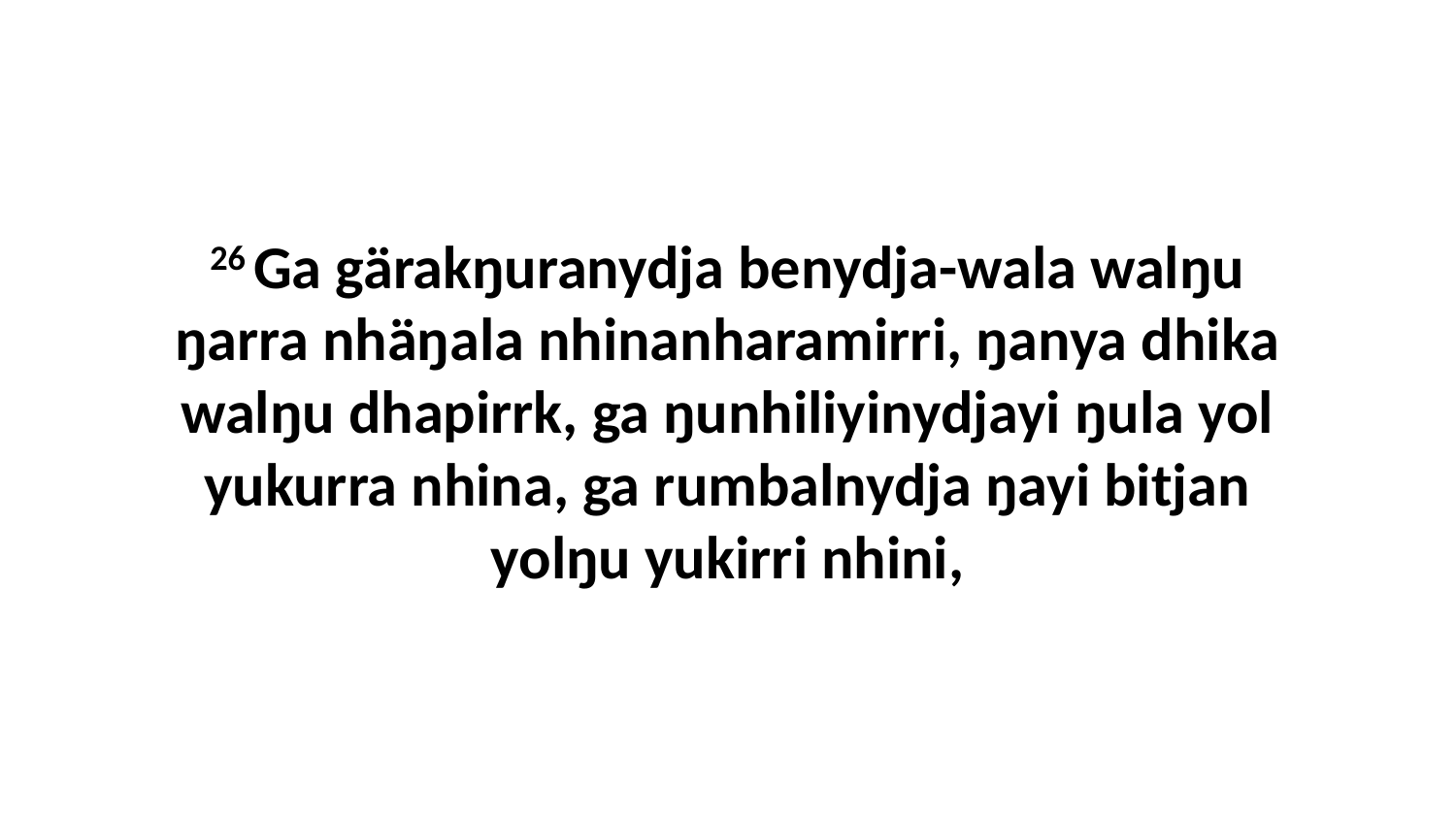

26 Ga gärakŋuranydja benydja-wala walŋu ŋarra nhäŋala nhinanharamirri, ŋanya dhika walŋu dhapirrk, ga ŋunhiliyinydjayi ŋula yol yukurra nhina, ga rumbalnydja ŋayi bitjan yolŋu yukirri nhini,